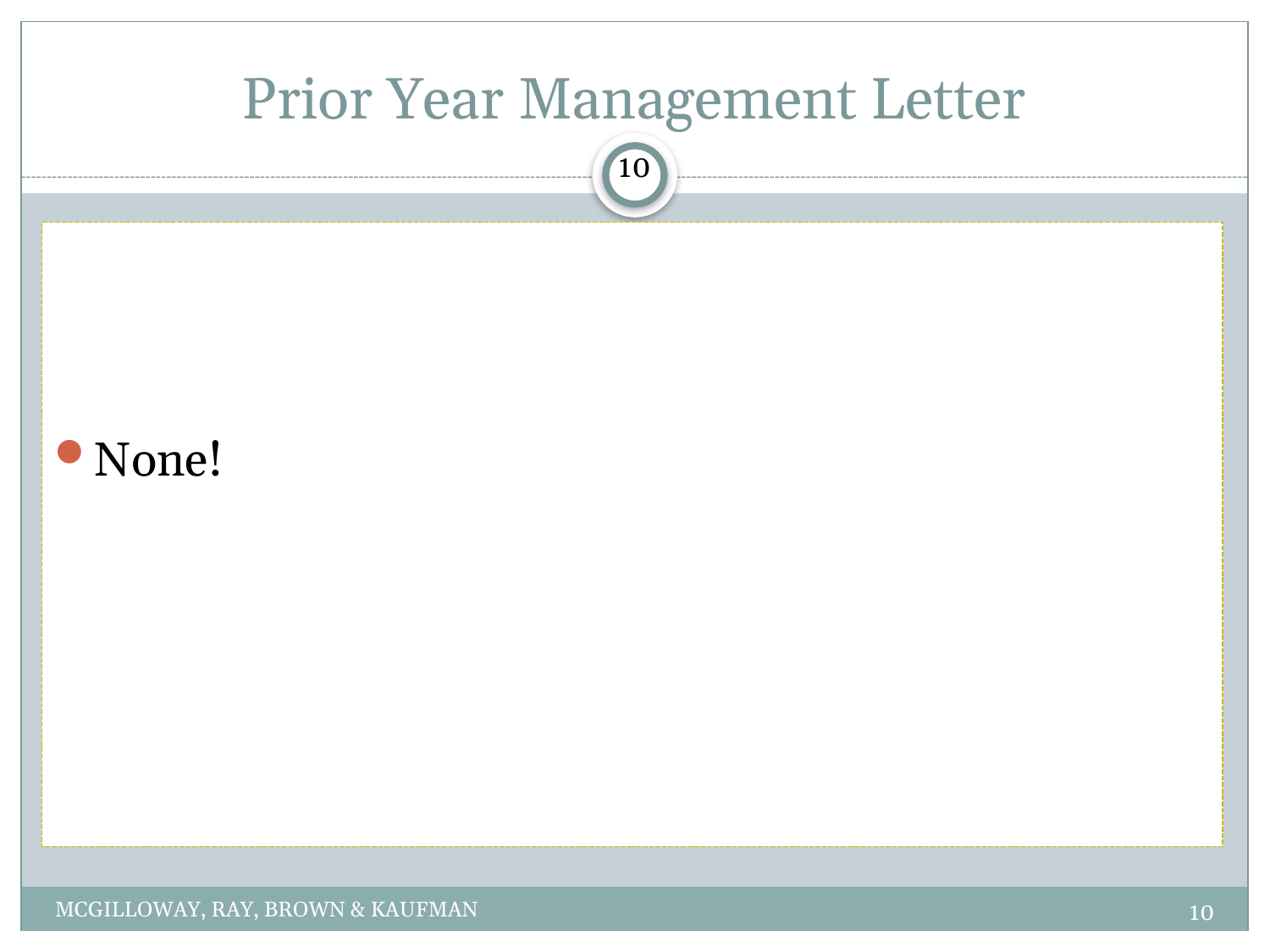

# Prior Year Management Letter
10

None!

10
MCGILLOWAY, RAY, BROWN & KAUFMAN